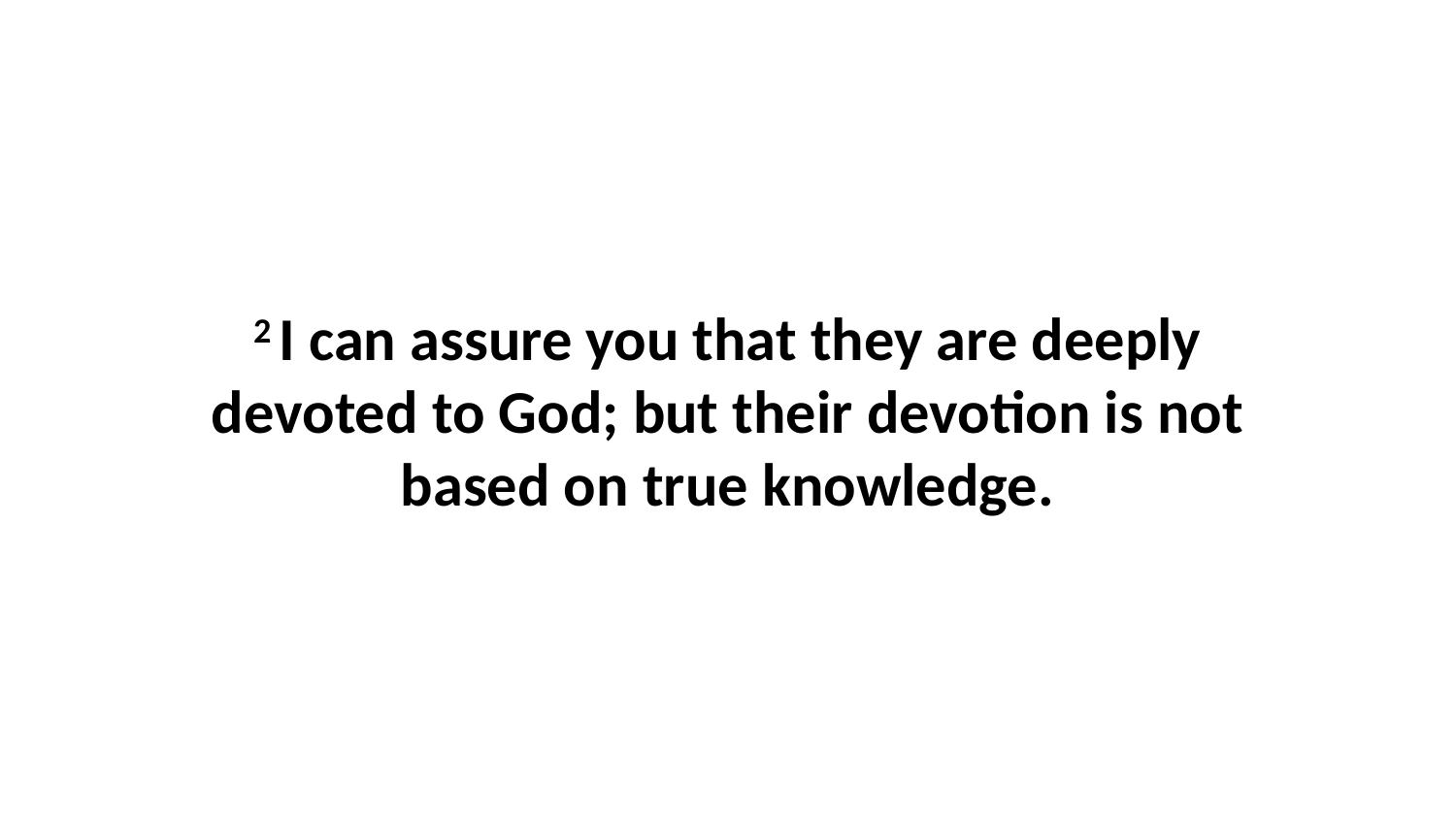

2 I can assure you that they are deeply devoted to God; but their devotion is not based on true knowledge.